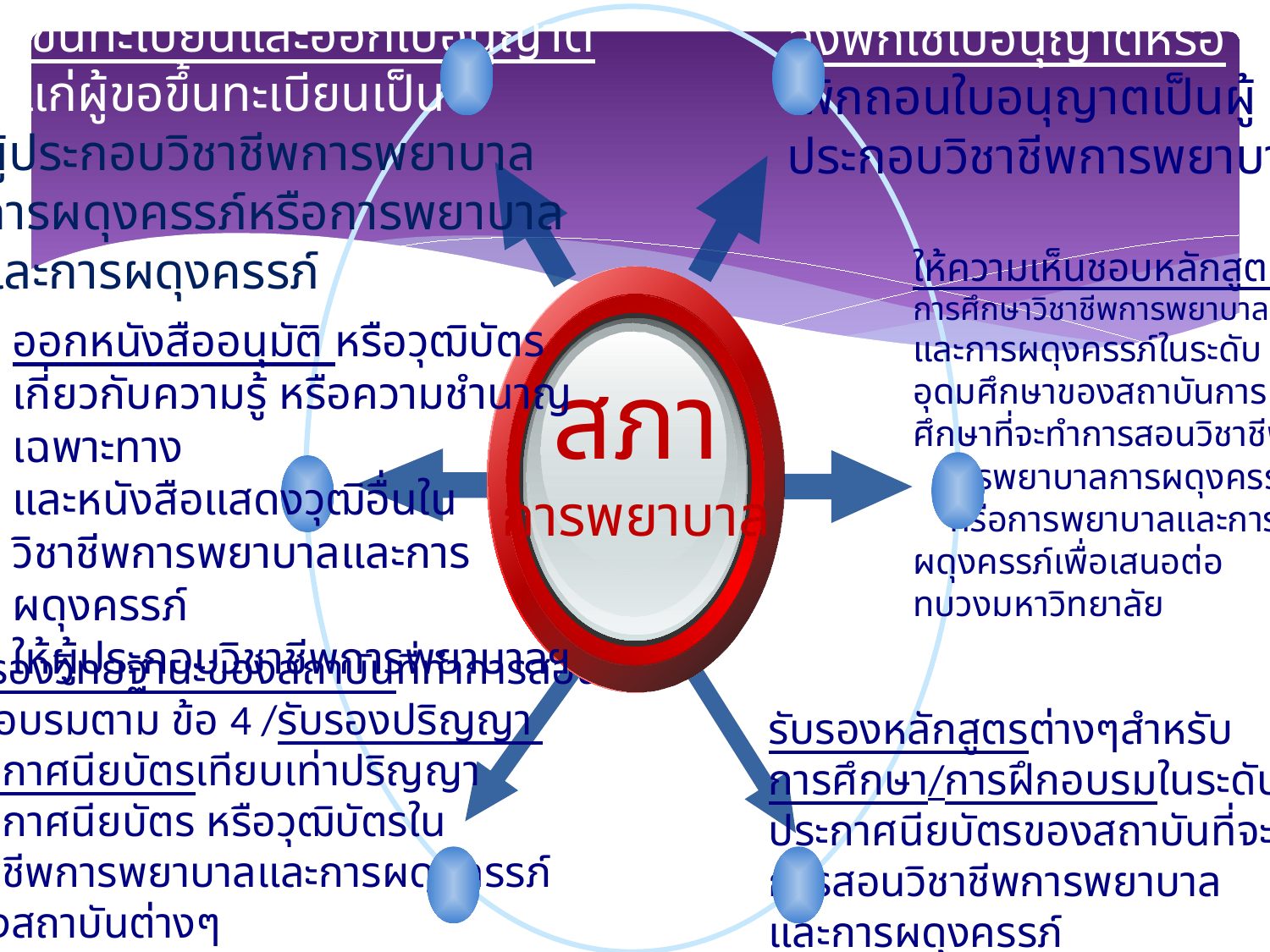

รับขึ้นทะเบียนและออกใบอนุญาต
ให้แก่ผู้ขอขึ้นทะเบียนเป็น
ผู้ประกอบวิชาชีพการพยาบาล
การผดุงครรภ์หรือการพยาบาล
และการผดุงครรภ์
สั่งพักใช้ใบอนุญาตหรือ
เพิกถอนใบอนุญาตเป็นผู้
ประกอบวิชาชีพการพยาบาลฯ

ให้ความเห็นชอบหลักสูตร
การศึกษาวิชาชีพการพยาบาล
และการผดุงครรภ์ในระดับ
อุดมศึกษาของสถาบันการ
ศึกษาที่จะทำการสอนวิชาชีพ
   การพยาบาลการผดุงครรภ์
    หรือการพยาบาลและการ
ผดุงครรภ์เพื่อเสนอต่อ
ทบวงมหาวิทยาลัย

สภา
การพยาบาล

รับรองวิทยฐานะของสถาบันที่ทำการสอนและ
ฝึกอบรมตาม ข้อ 4 /รับรองปริญญา
ประกาศนียบัตรเทียบเท่าปริญญา
ประกาศนียบัตร หรือวุฒิบัตรใน
วิชาชีพการพยาบาลและการผดุงครรภ์
ของสถาบันต่างๆ
รับรองหลักสูตรต่างๆสำหรับ
การศึกษา/การฝึกอบรมในระดับ
ประกาศนียบัตรของสถาบันที่จะทำ
การสอนวิชาชีพการพยาบาล
และการผดุงครรภ์

ออกหนังสืออนุมัติ หรือวุฒิบัตรเกี่ยวกับความรู้ หรือความชำนาญเฉพาะทาง
และหนังสือแสดงวุฒิอื่นใน
วิชาชีพการพยาบาลและการผดุงครรภ์
ให้ผู้ประกอบวิชาชีพการพยาบาลฯ